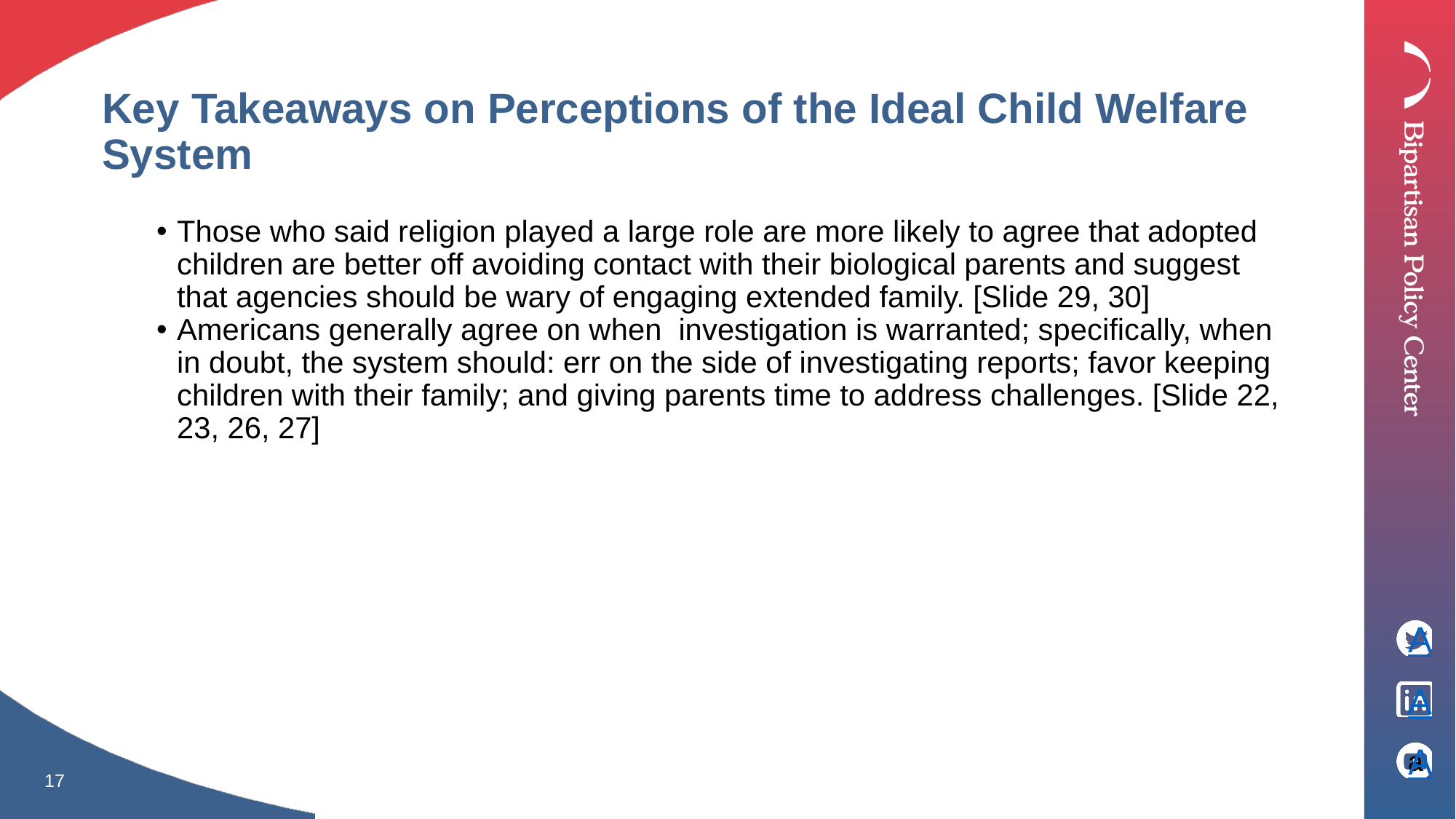

Key Takeaways on Perceptions of the Ideal Child Welfare System
Those who said religion played a large role are more likely to agree that adopted children are better off avoiding contact with their biological parents and suggest that agencies should be wary of engaging extended family. [Slide 29, 30]
Americans generally agree on when  investigation is warranted; specifically, when in doubt, the system should: err on the side of investigating reports; favor keeping children with their family; and giving parents time to address challenges. [Slide 22, 23, 26, 27]